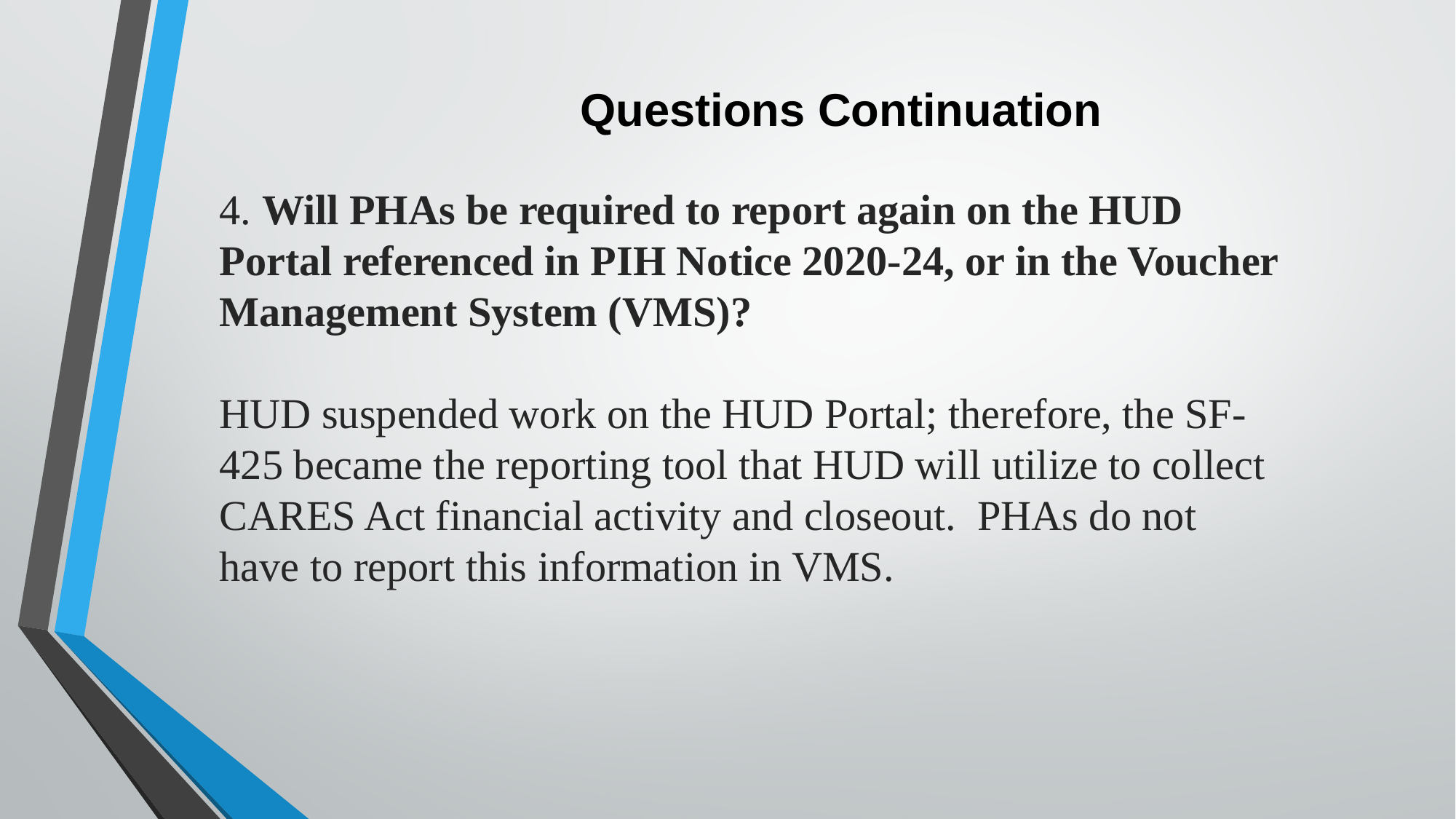

# Questions Continuation
4. Will PHAs be required to report again on the HUD Portal referenced in PIH Notice 2020-24, or in the Voucher Management System (VMS)?

HUD suspended work on the HUD Portal; therefore, the SF-425 became the reporting tool that HUD will utilize to collect CARES Act financial activity and closeout.  PHAs do not have to report this information in VMS.